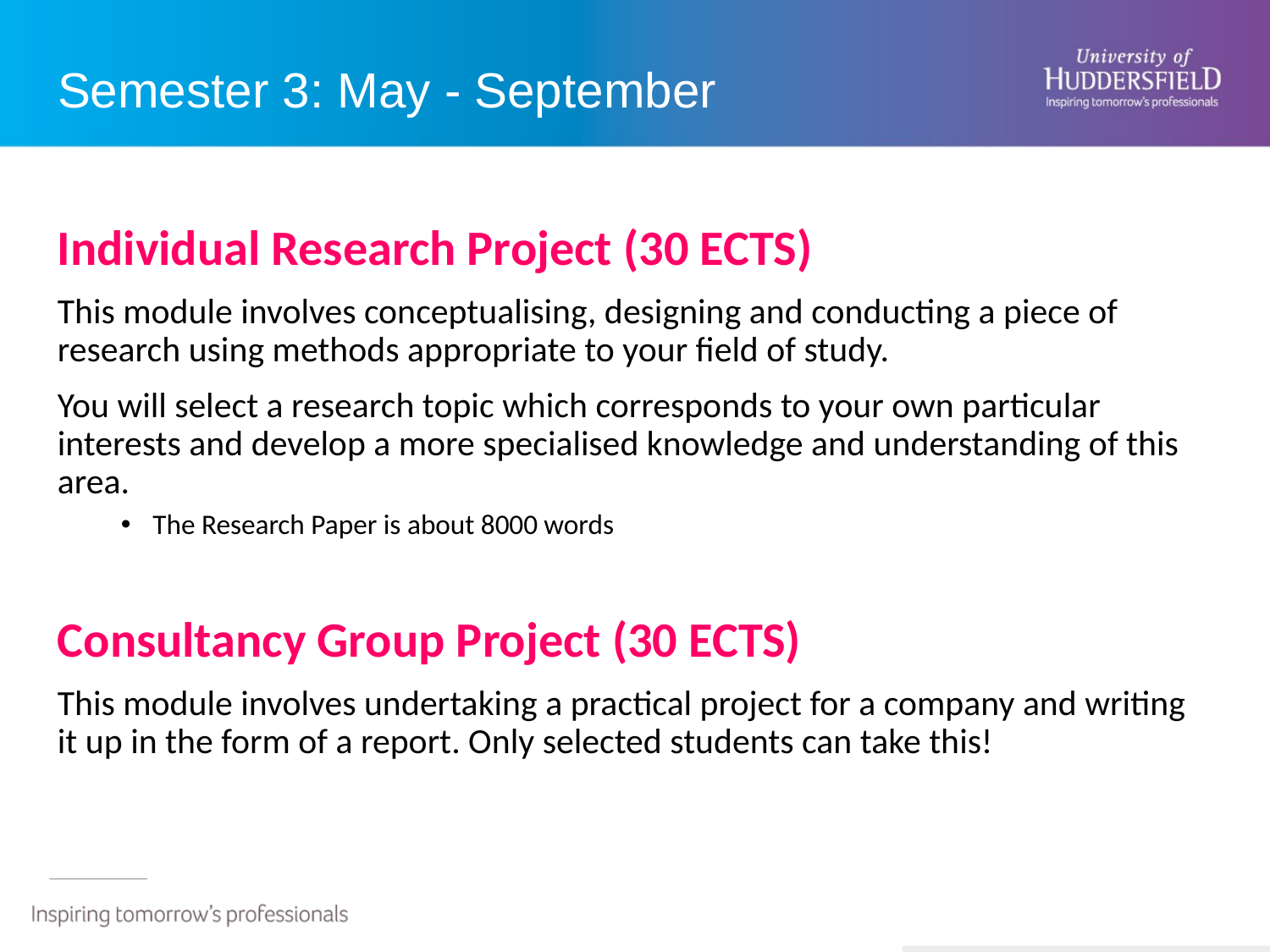

# Semester 3: May - September
Individual Research Project (30 ECTS)
This module involves conceptualising, designing and conducting a piece of research using methods appropriate to your field of study.
You will select a research topic which corresponds to your own particular interests and develop a more specialised knowledge and understanding of this area.
The Research Paper is about 8000 words

Consultancy Group Project (30 ECTS)
This module involves undertaking a practical project for a company and writing it up in the form of a report. Only selected students can take this!